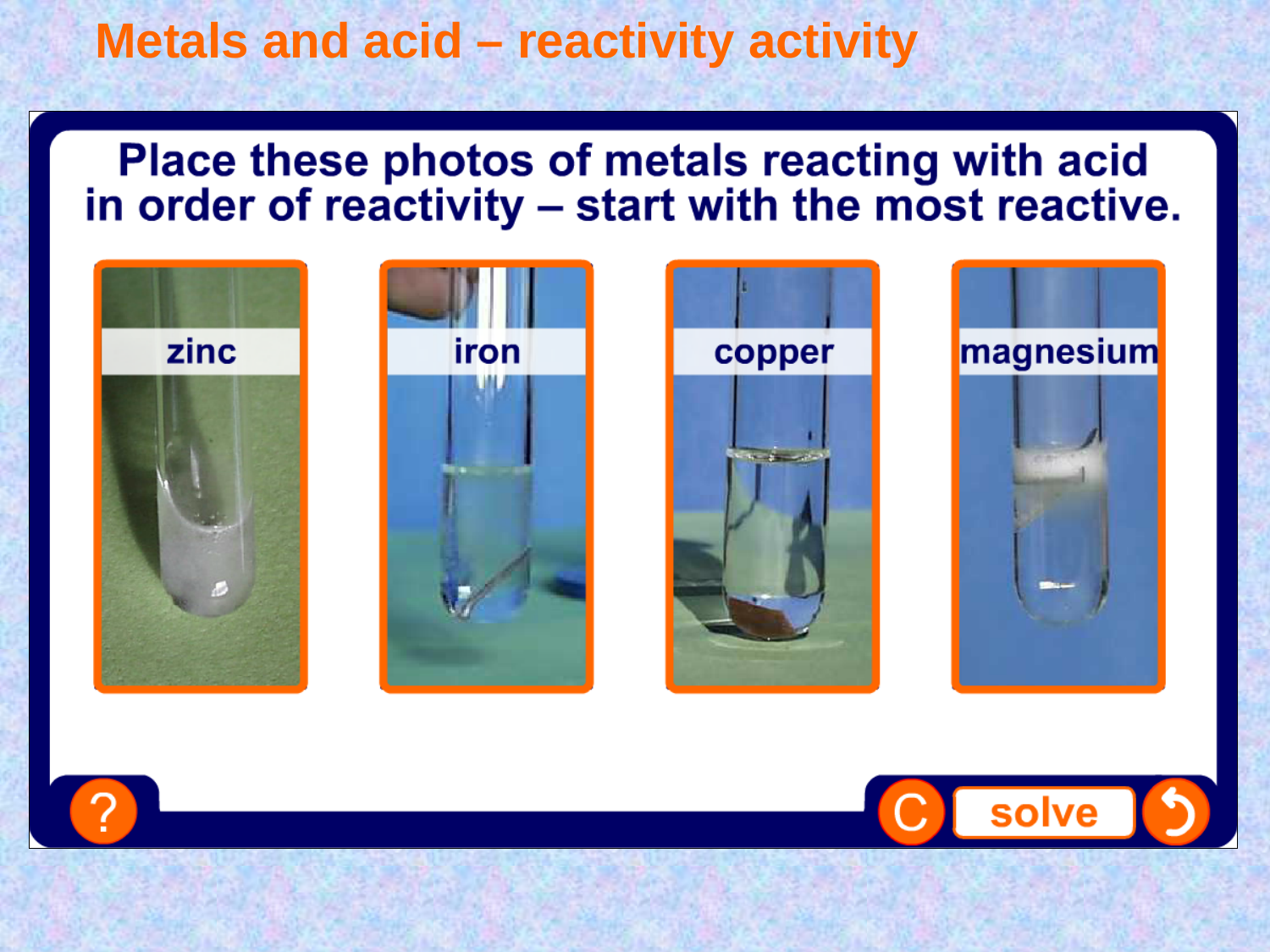

# Metals and acid – reactivity activity